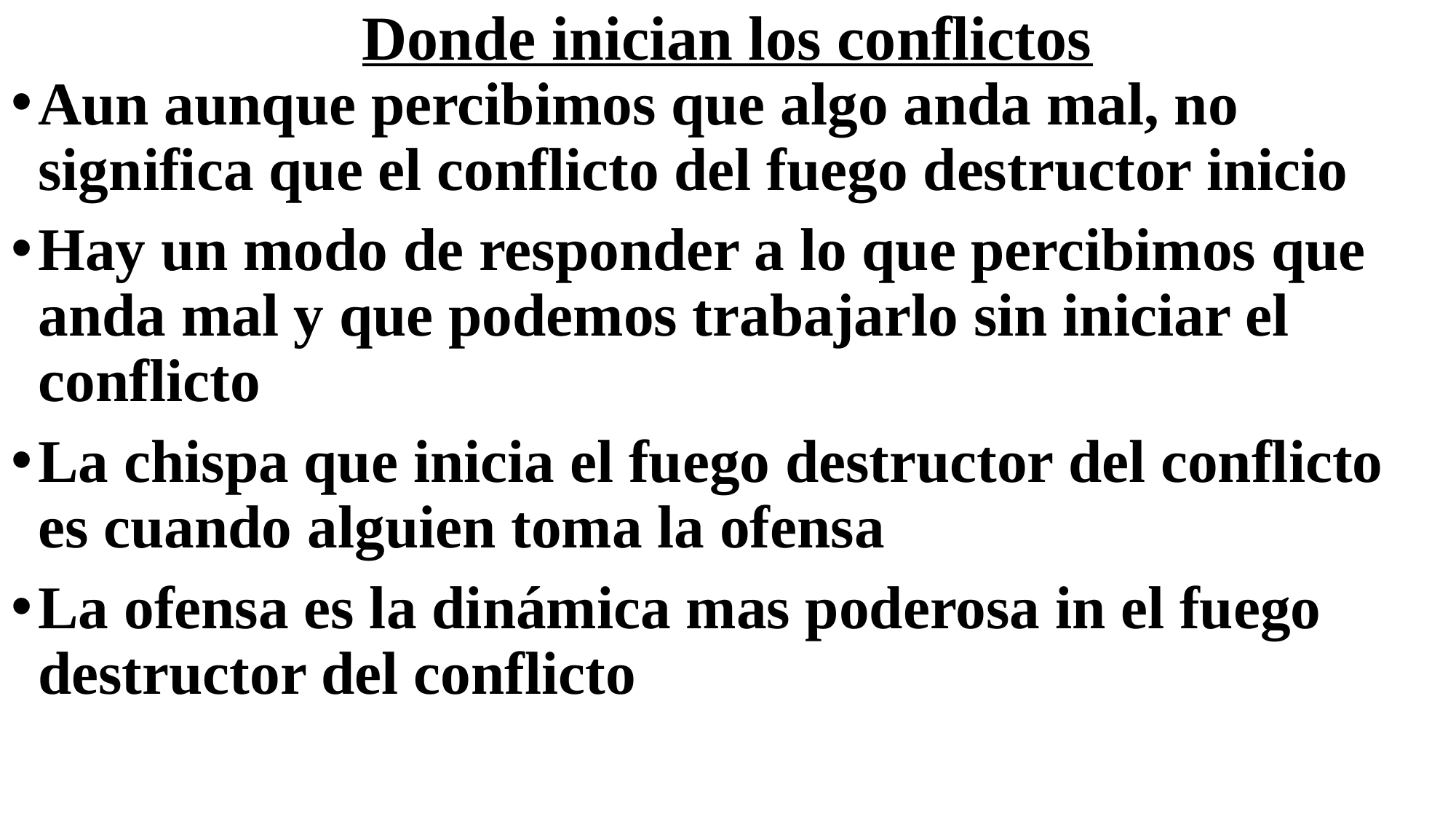

# Donde inician los conflictos
Aun aunque percibimos que algo anda mal, no significa que el conflicto del fuego destructor inicio
Hay un modo de responder a lo que percibimos que anda mal y que podemos trabajarlo sin iniciar el conflicto
La chispa que inicia el fuego destructor del conflicto es cuando alguien toma la ofensa
La ofensa es la dinámica mas poderosa in el fuego destructor del conflicto